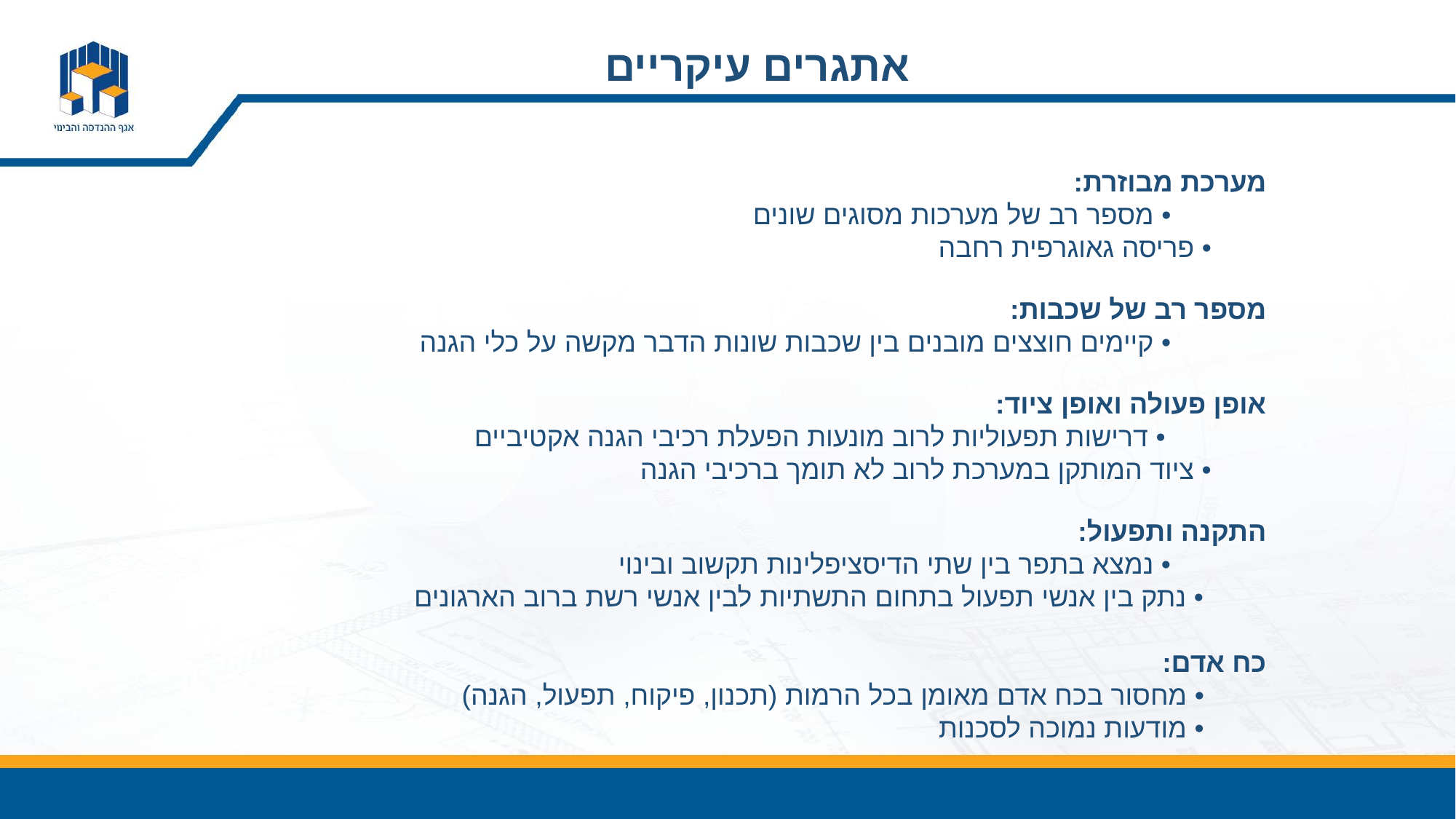

אתגרים עיקריים
מערכת מבוזרת:
      	• מספר רב של מערכות מסוגים שונים
	• פריסה גאוגרפית רחבה

מספר רב של שכבות:
      	• קיימים חוצצים מובנים בין שכבות שונות הדבר מקשה על כלי הגנה

אופן פעולה ואופן ציוד:
      	• דרישות תפעוליות לרוב מונעות הפעלת רכיבי הגנה אקטיביים
	• ציוד המותקן במערכת לרוב לא תומך ברכיבי הגנה

התקנה ותפעול:
      	• נמצא בתפר בין שתי הדיסציפלינות תקשוב ובינוי
 	• נתק בין אנשי תפעול בתחום התשתיות לבין אנשי רשת ברוב הארגונים

כח אדם:
 	• מחסור בכח אדם מאומן בכל הרמות (תכנון, פיקוח, תפעול, הגנה)
 	• מודעות נמוכה לסכנות